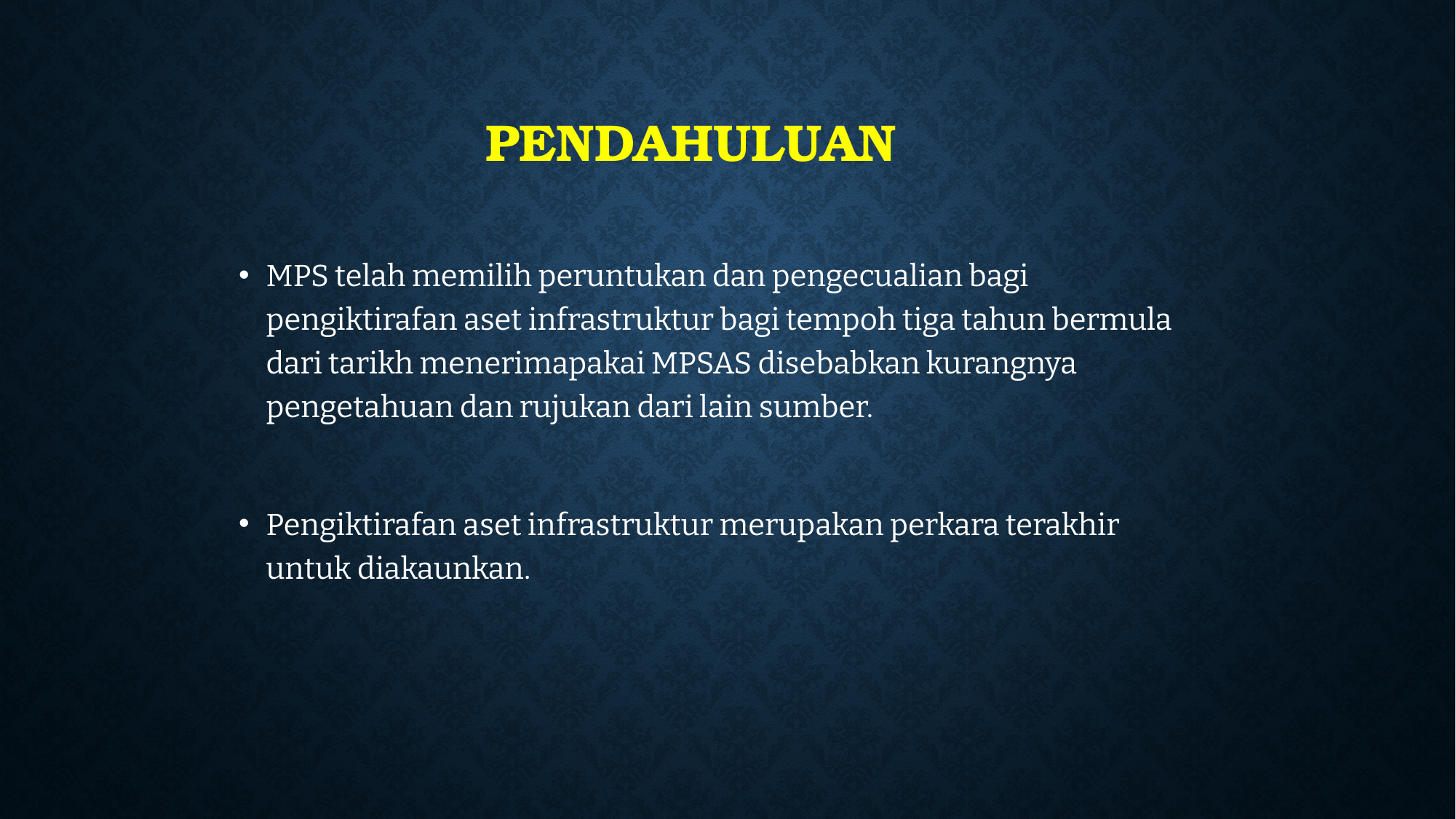

# PENDAHULUAN
MPS telah memilih peruntukan dan pengecualian bagi pengiktirafan aset infrastruktur bagi tempoh tiga tahun bermula dari tarikh menerimapakai MPSAS disebabkan kurangnya pengetahuan dan rujukan dari lain sumber.

Pengiktirafan aset infrastruktur merupakan perkara terakhir untuk diakaunkan.